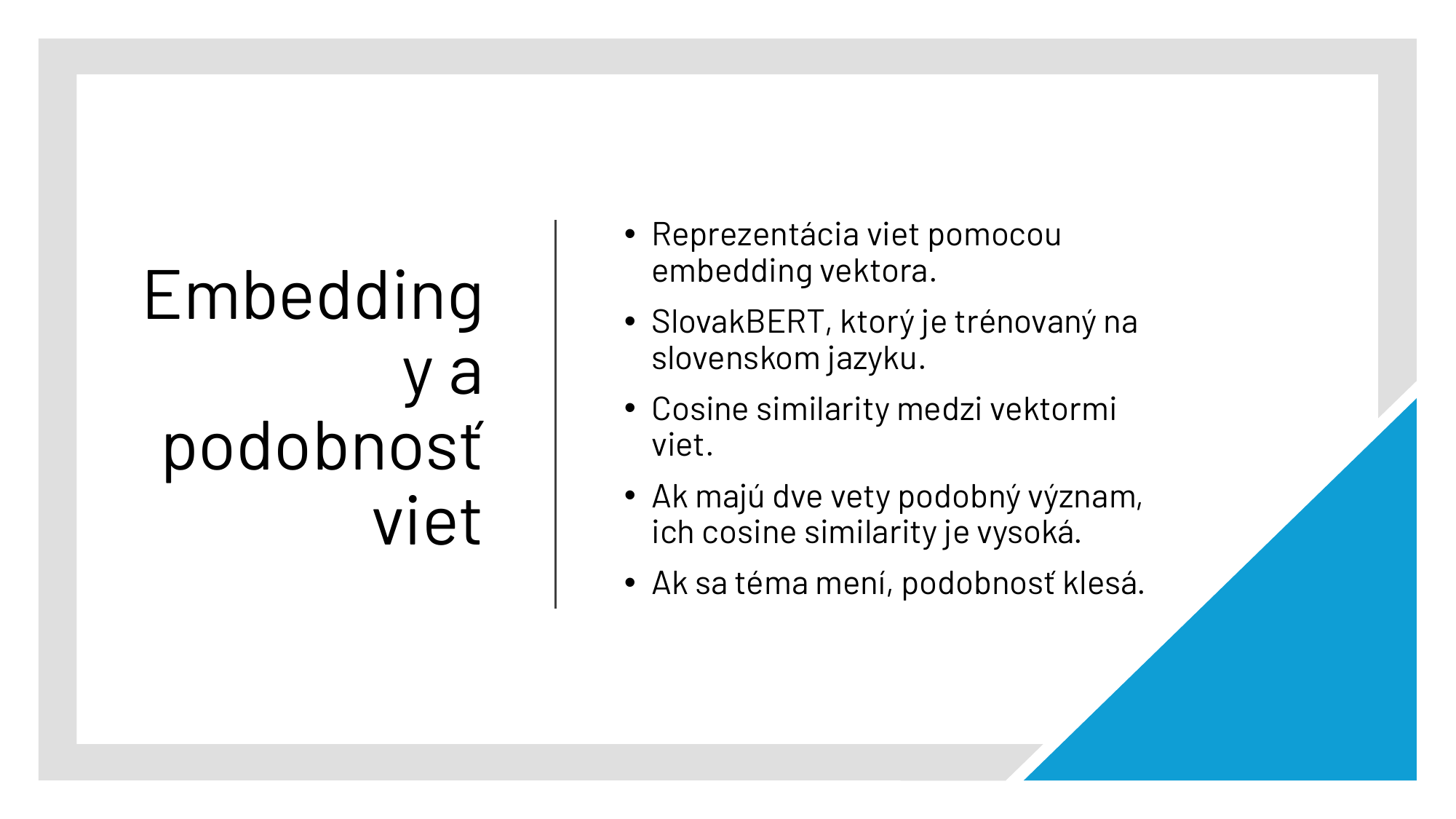

# Embeddingy a podobnosť viet
Reprezentácia viet pomocou embedding vektora.
SlovakBERT, ktorý je trénovaný na slovenskom jazyku.
Cosine similarity medzi vektormi viet.
Ak majú dve vety podobný význam, ich cosine similarity je vysoká.
Ak sa téma mení, podobnosť klesá.